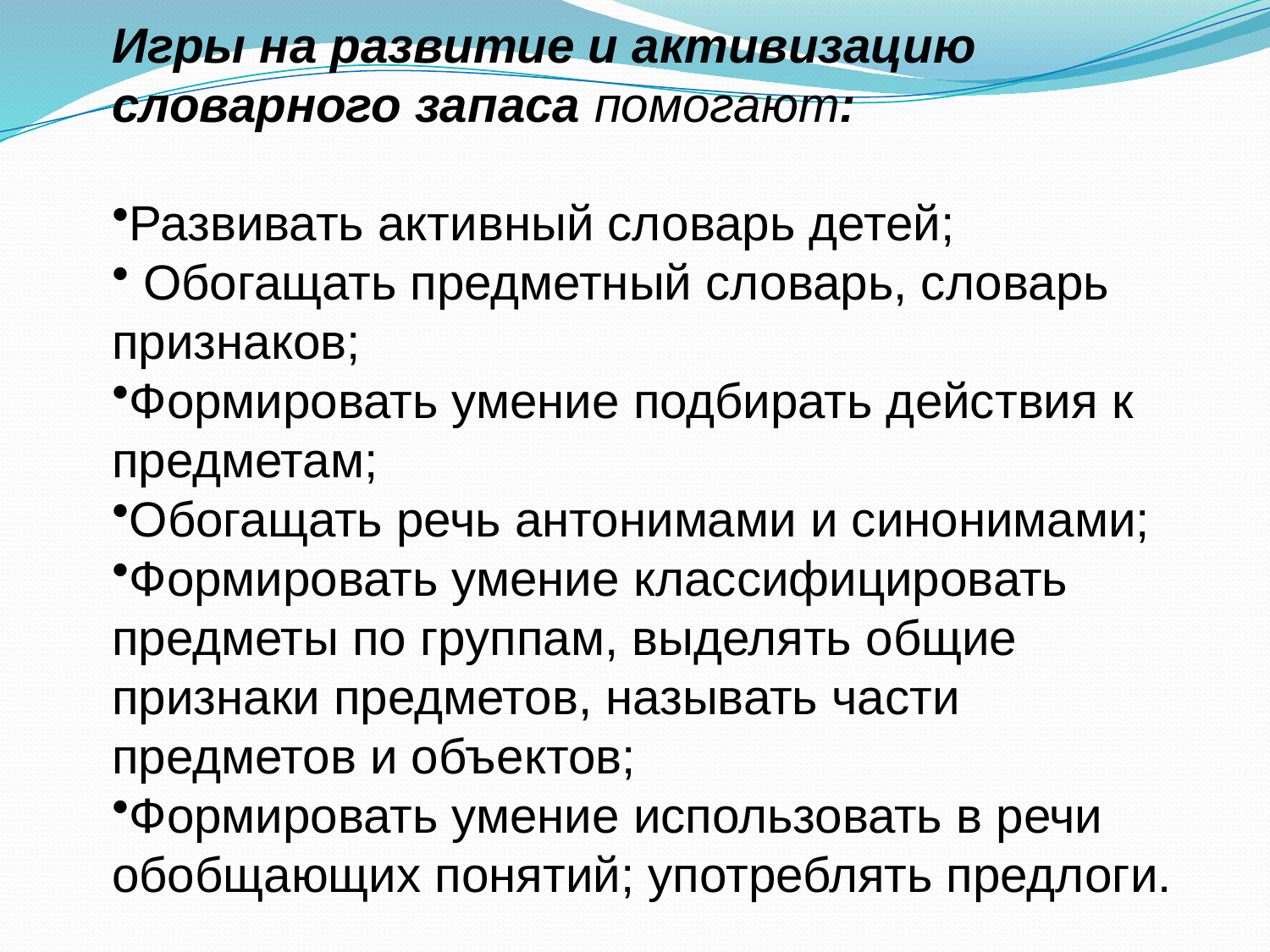

Игры на развитие и активизацию словарного запаса помогают:

Развивать активный словарь детей;
 Обогащать предметный словарь, словарь признаков;
Формировать умение подбирать действия к предметам;
Обогащать речь антонимами и синонимами;
Формировать умение классифицировать предметы по группам, выделять общие признаки предметов, называть части предметов и объектов;
Формировать умение использовать в речи обобщающих понятий; употреблять предлоги.